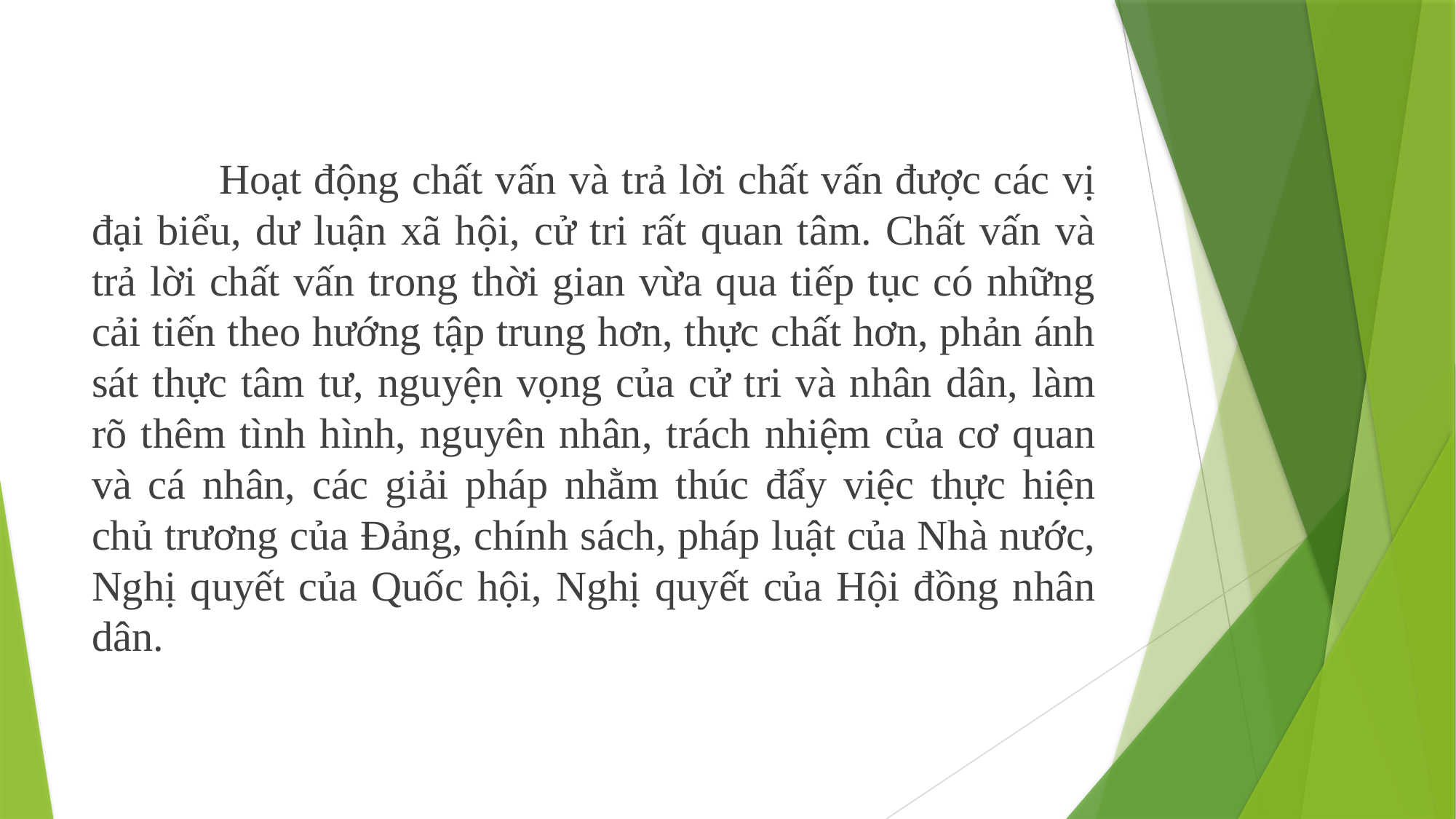

Hoạt động chất vấn và trả lời chất vấn được các vị đại biểu, dư luận xã hội, cử tri rất quan tâm. Chất vấn và trả lời chất vấn trong thời gian vừa qua tiếp tục có những cải tiến theo hướng tập trung hơn, thực chất hơn, phản ánh sát thực tâm tư, nguyện vọng của cử tri và nhân dân, làm rõ thêm tình hình, nguyên nhân, trách nhiệm của cơ quan và cá nhân, các giải pháp nhằm thúc đẩy việc thực hiện chủ trương của Đảng, chính sách, pháp luật của Nhà nước, Nghị quyết của Quốc hội, Nghị quyết của Hội đồng nhân dân.